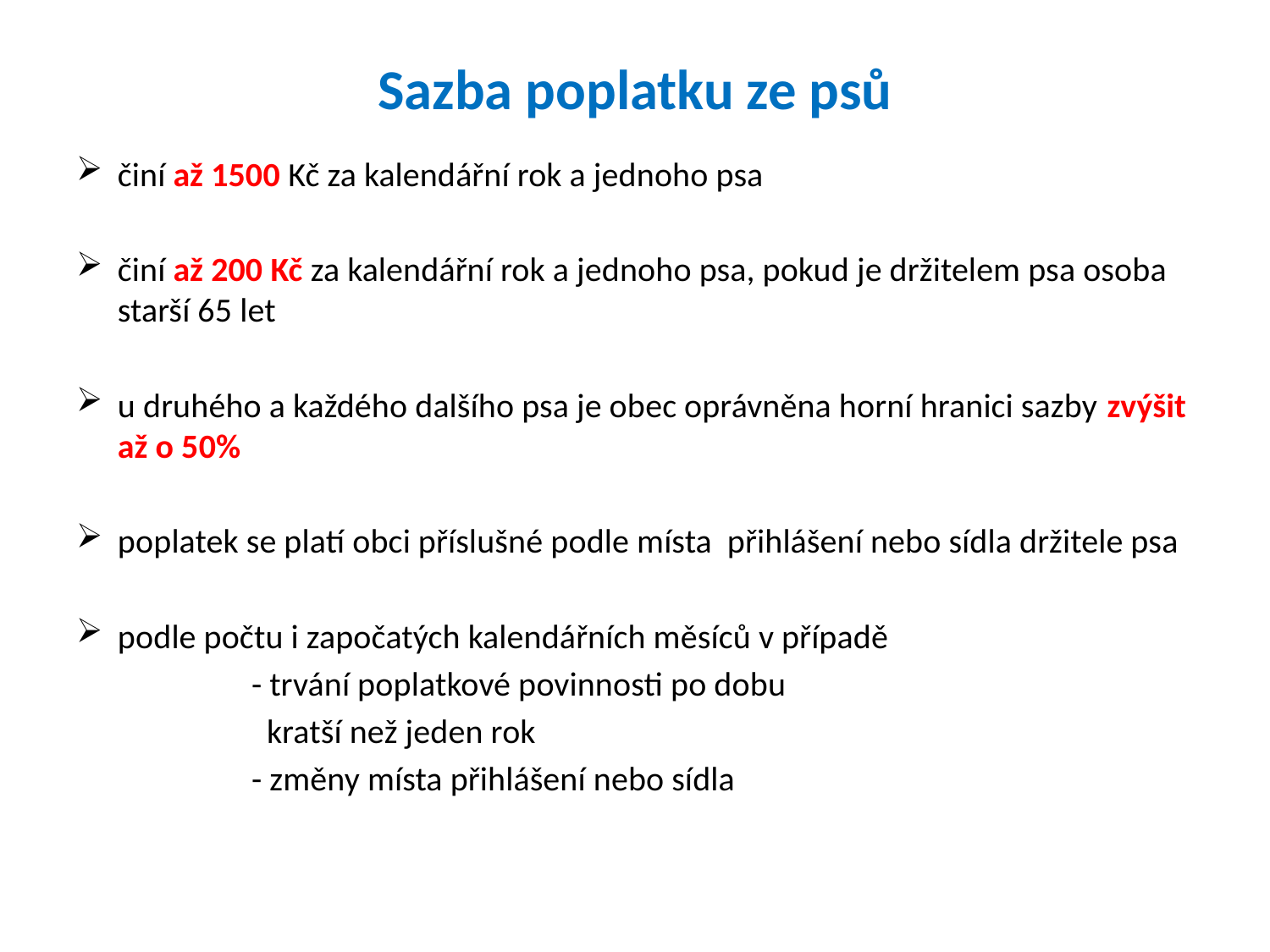

# Sazba poplatku ze psů
činí až 1500 Kč za kalendářní rok a jednoho psa

činí až 200 Kč za kalendářní rok a jednoho psa, pokud je držitelem psa osoba starší 65 let

u druhého a každého dalšího psa je obec oprávněna horní hranici sazby zvýšit až o 50%

poplatek se platí obci příslušné podle místa  přihlášení nebo sídla držitele psa

podle počtu i započatých kalendářních měsíců v případě
                       - trvání poplatkové povinnosti po dobu
                         kratší než jeden rok
                       - změny místa přihlášení nebo sídla